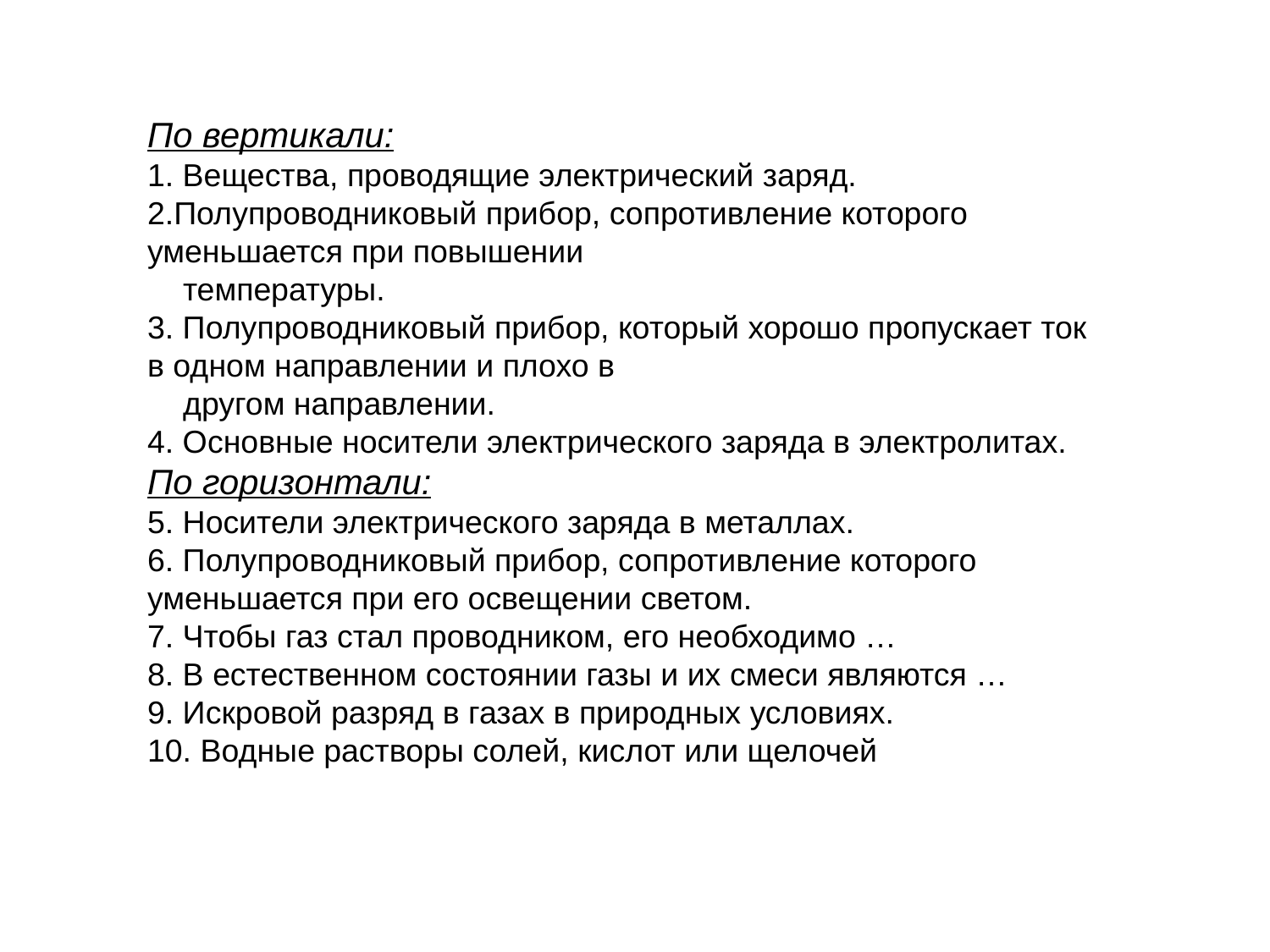

По вертикали:
1. Вещества, проводящие электрический заряд.
2.Полупроводниковый прибор, сопротивление которого уменьшается при повышении
    температуры.
3. Полупроводниковый прибор, который хорошо пропускает ток в одном направлении и плохо в
    другом направлении.
4. Основные носители электрического заряда в электролитах.
По горизонтали:
5. Носители электрического заряда в металлах.
6. Полупроводниковый прибор, сопротивление которого уменьшается при его освещении светом.
7. Чтобы газ стал проводником, его необходимо …
8. В естественном состоянии газы и их смеси являются …
9. Искровой разряд в газах в природных условиях.
10. Водные растворы солей, кислот или щелочей